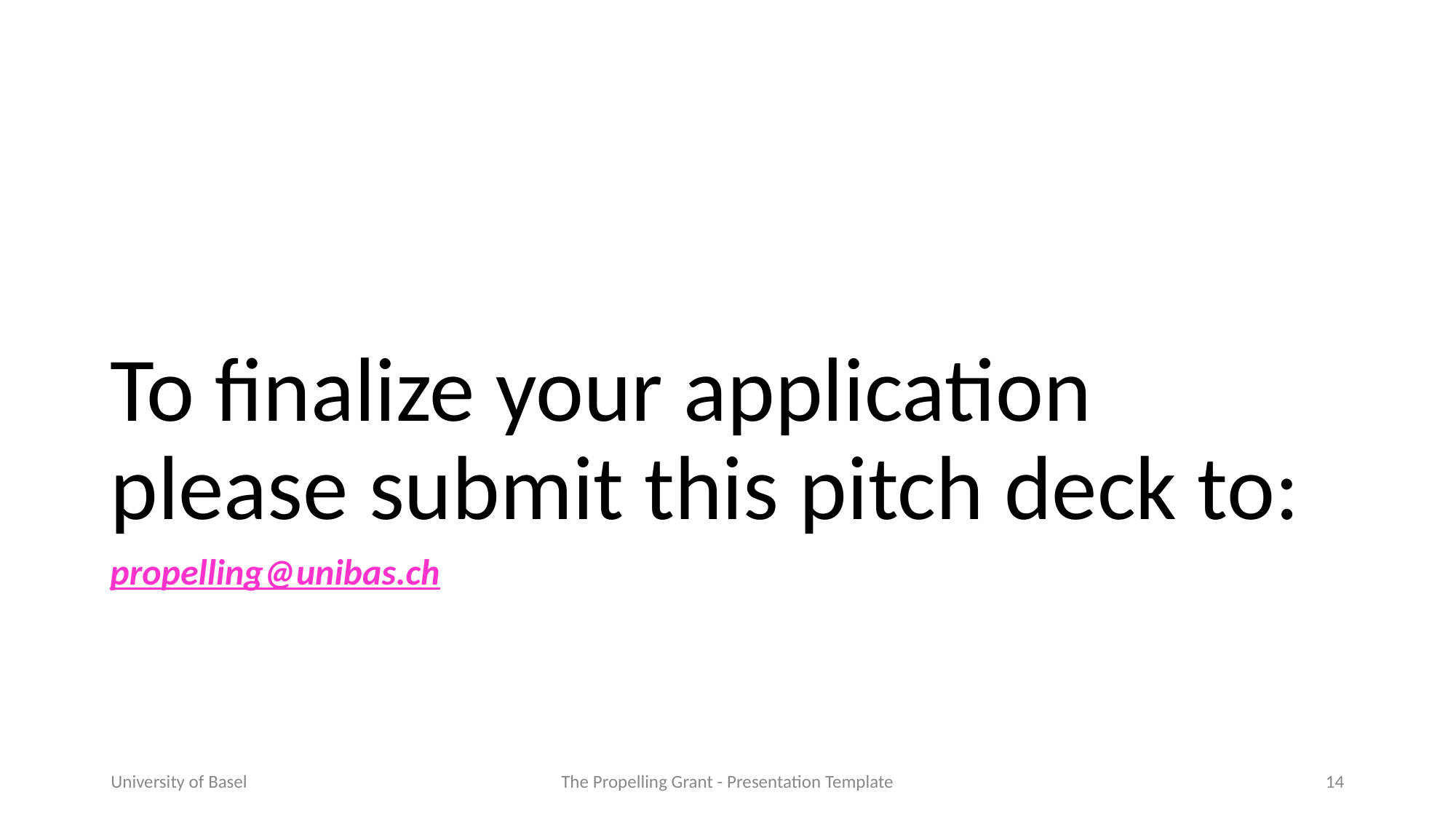

# To finalize your application please submit this pitch deck to:
propelling@unibas.ch

University of Basel
The Propelling Grant - Presentation Template
14